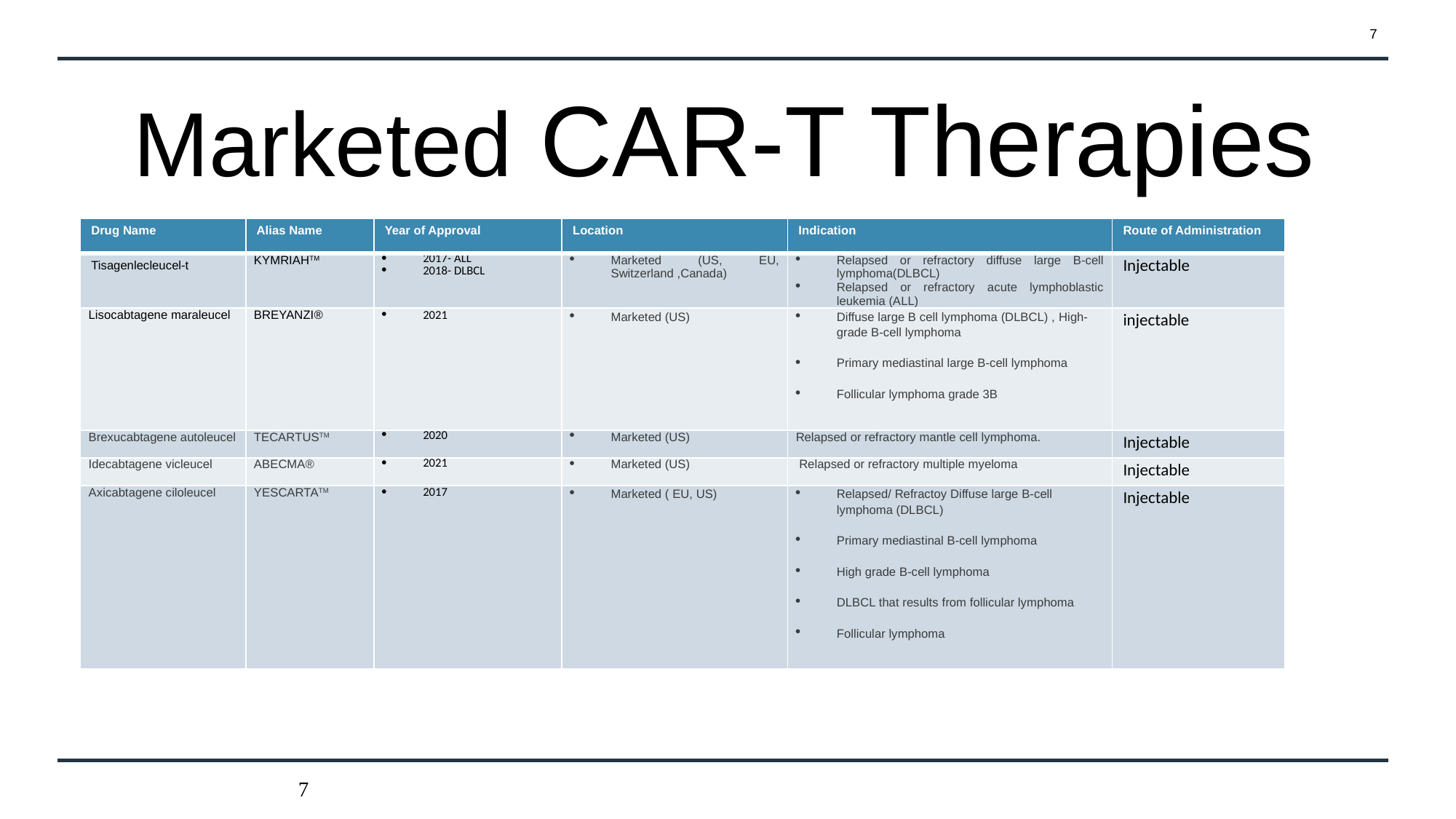

7
# Marketed CAR-T Therapies
| Drug Name | Alias Name | Year of Approval | Location | Indication | Route of Administration |
| --- | --- | --- | --- | --- | --- |
| Tisagenlecleucel-t | KYMRIAHTM | 2017- ALL 2018- DLBCL | Marketed (US, EU, Switzerland ,Canada) | Relapsed or refractory diffuse large B-cell lymphoma(DLBCL) Relapsed or refractory acute lymphoblastic leukemia (ALL) | Injectable |
| Lisocabtagene maraleucel | BREYANZI® | 2021 | Marketed (US) | Diffuse large B cell lymphoma (DLBCL) , High-grade B-cell lymphoma Primary mediastinal large B-cell lymphoma Follicular lymphoma grade 3B | injectable |
| Brexucabtagene autoleucel | TECARTUSTM | 2020 | Marketed (US) | Relapsed or refractory mantle cell lymphoma. | Injectable |
| Idecabtagene vicleucel | ABECMA® | 2021 | Marketed (US) | Relapsed or refractory multiple myeloma | Injectable |
| Axicabtagene ciloleucel | YESCARTATM | 2017 | Marketed ( EU, US) | Relapsed/ Refractoy Diffuse large B-cell lymphoma (DLBCL) Primary mediastinal B-cell lymphoma High grade B-cell lymphoma DLBCL that results from follicular lymphoma Follicular lymphoma | Injectable |
7